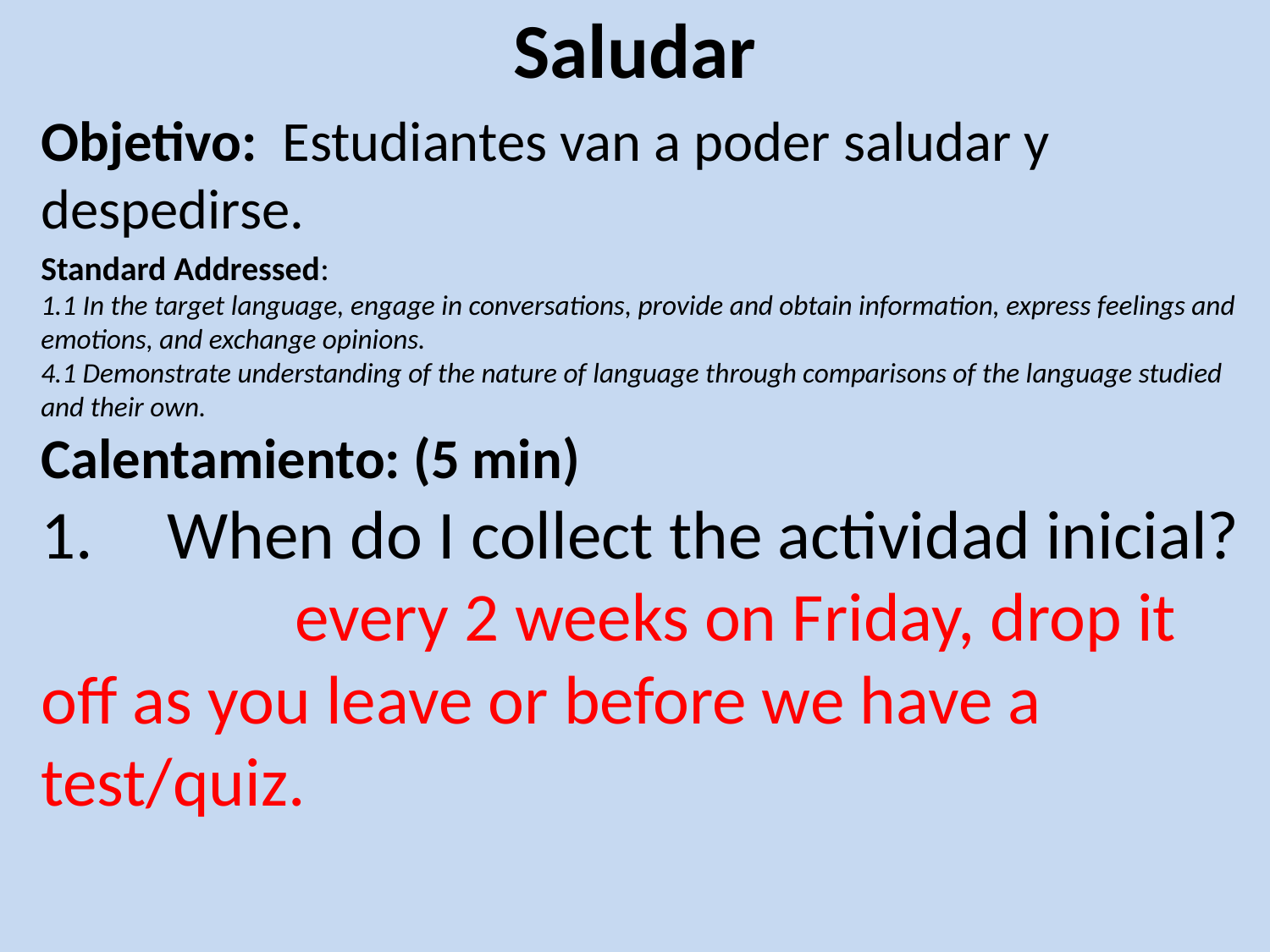

# Saludar
Objetivo:  Estudiantes van a poder saludar y despedirse.
Standard Addressed:
1.1 In the target language, engage in conversations, provide and obtain information, express feelings and emotions, and exchange opinions.
4.1 Demonstrate understanding of the nature of language through comparisons of the language studied and their own.
Calentamiento: (5 min)
When do I collect the actividad inicial?
		every 2 weeks on Friday, drop it off as you leave or before we have a test/quiz.